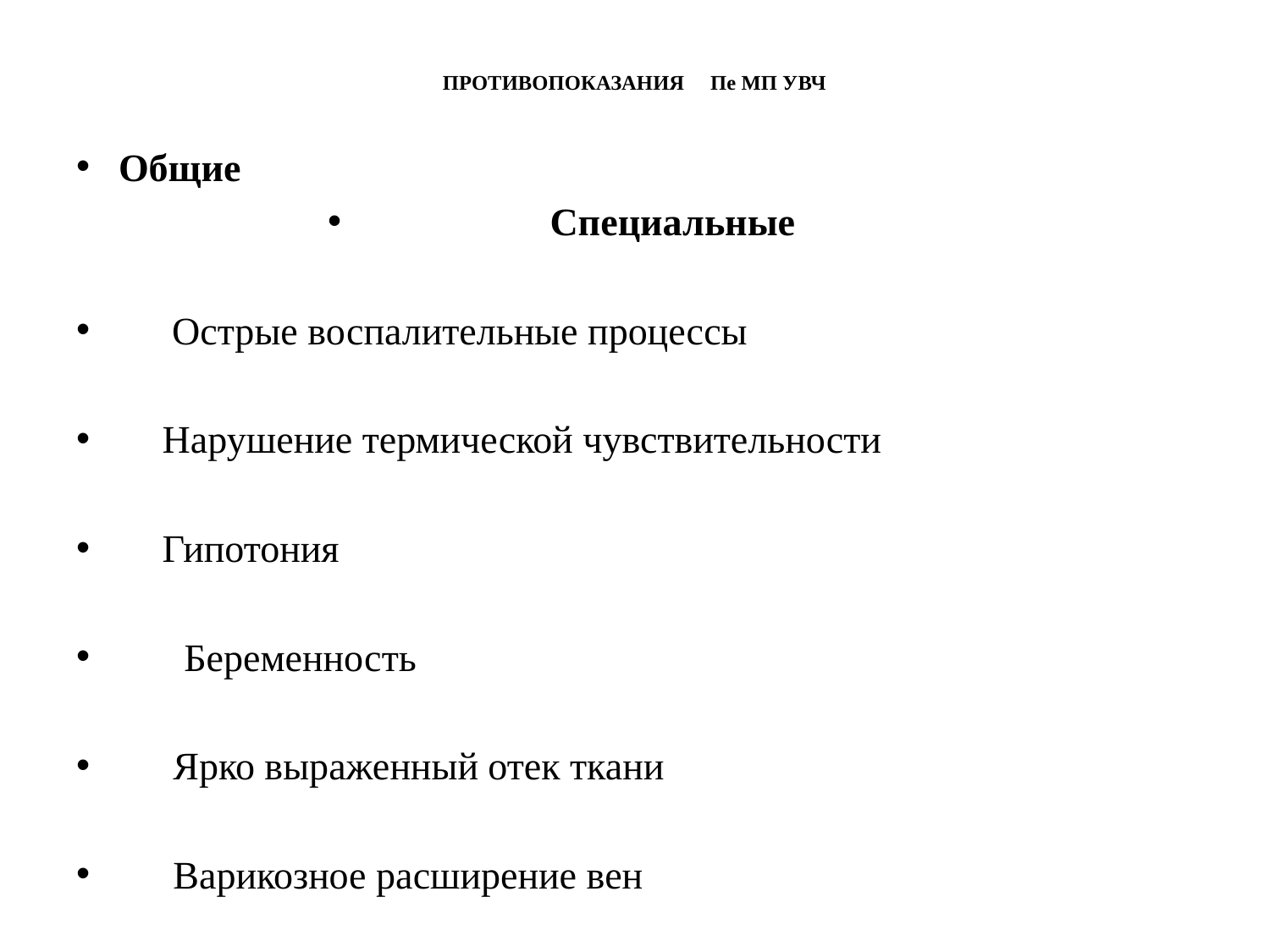

# ПРОТИВОПОКАЗАНИЯ     Пе МП УВЧ
Общие
Специальные

  Острые воспалительные процессы

 Нарушение термической чувствительности

 Гипотония

   Беременность

  Ярко выраженный отек ткани

  Варикозное расширение вен